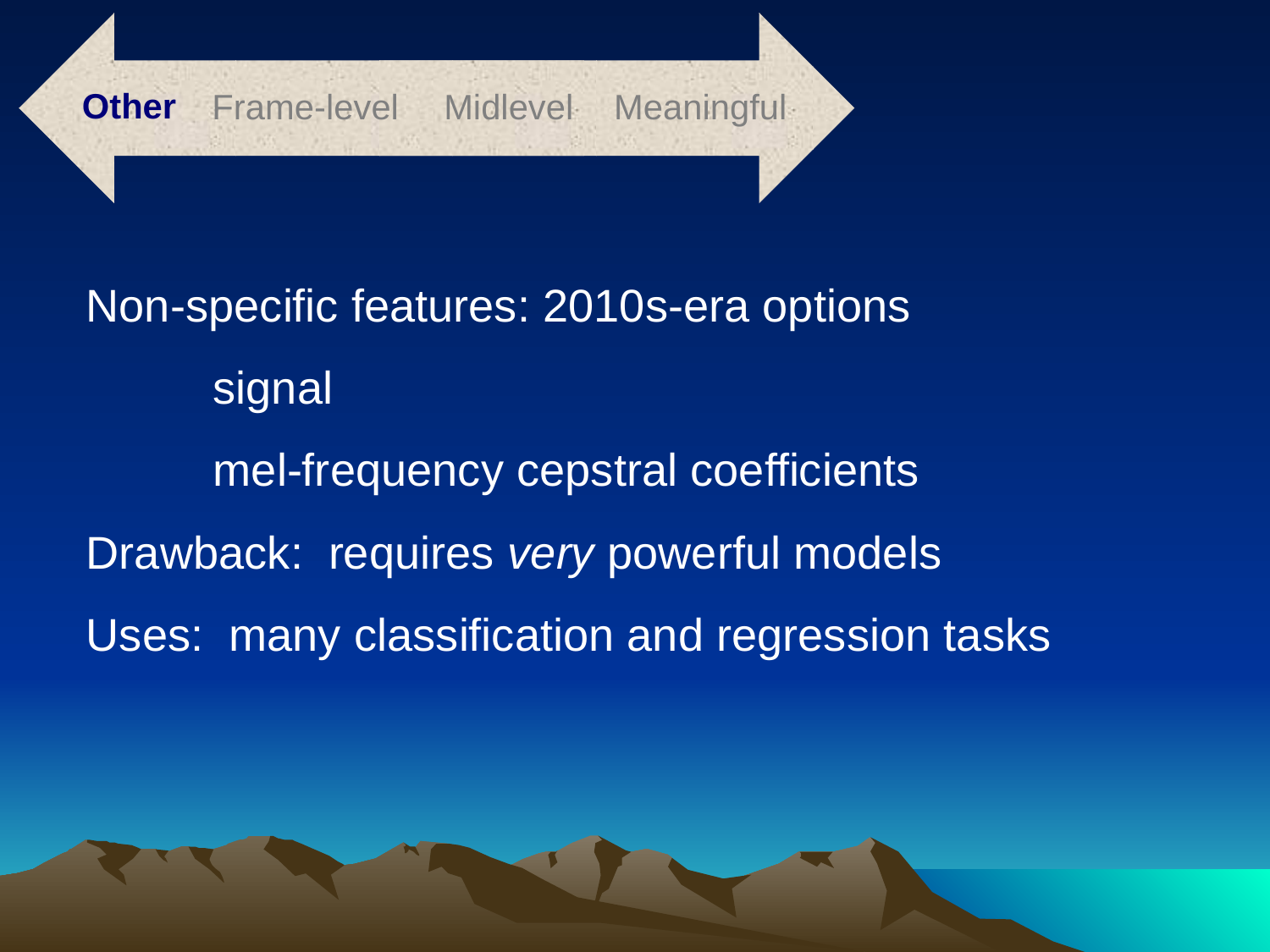

Other

Frame-level
Midlevel
Meaningful
Non-specific features: 2010s-era options
	signal
	mel-frequency cepstral coefficients
Drawback:  requires very powerful models
Uses:  many classification and regression tasks